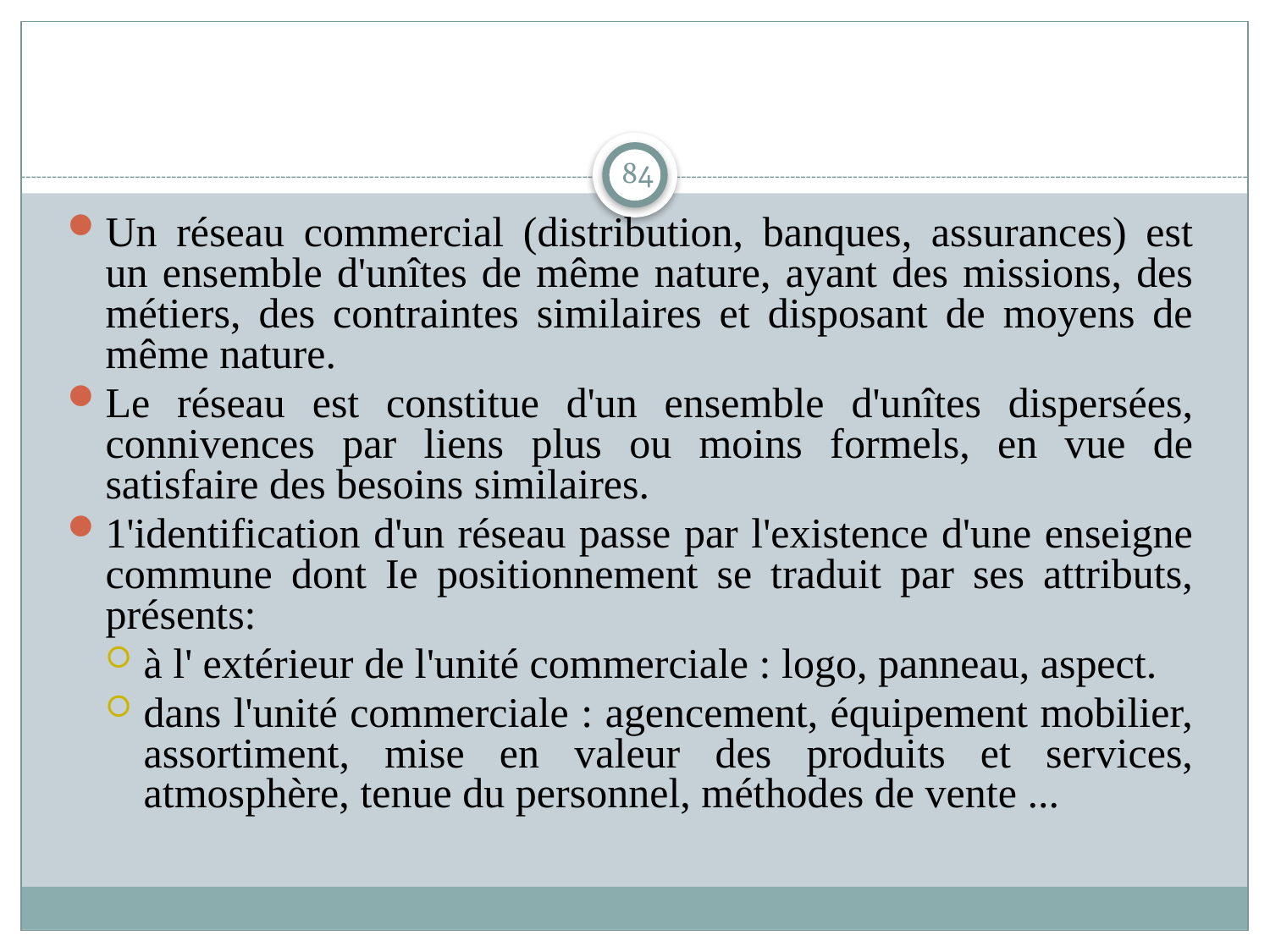

84
Un réseau commercial (distribution, banques, assurances) est un ensemble d'unîtes de même nature, ayant des missions, des métiers, des contraintes similaires et disposant de moyens de même nature.
Le réseau est constitue d'un ensemble d'unîtes dispersées, connivences par liens plus ou moins formels, en vue de satisfaire des besoins similaires.
1'identification d'un réseau passe par l'existence d'une enseigne commune dont Ie positionnement se traduit par ses attributs, présents:
à l' extérieur de l'unité commerciale : logo, panneau, aspect.
dans l'unité commerciale : agencement, équipement mobilier, assortiment, mise en valeur des produits et services, atmosphère, tenue du personnel, méthodes de vente ...